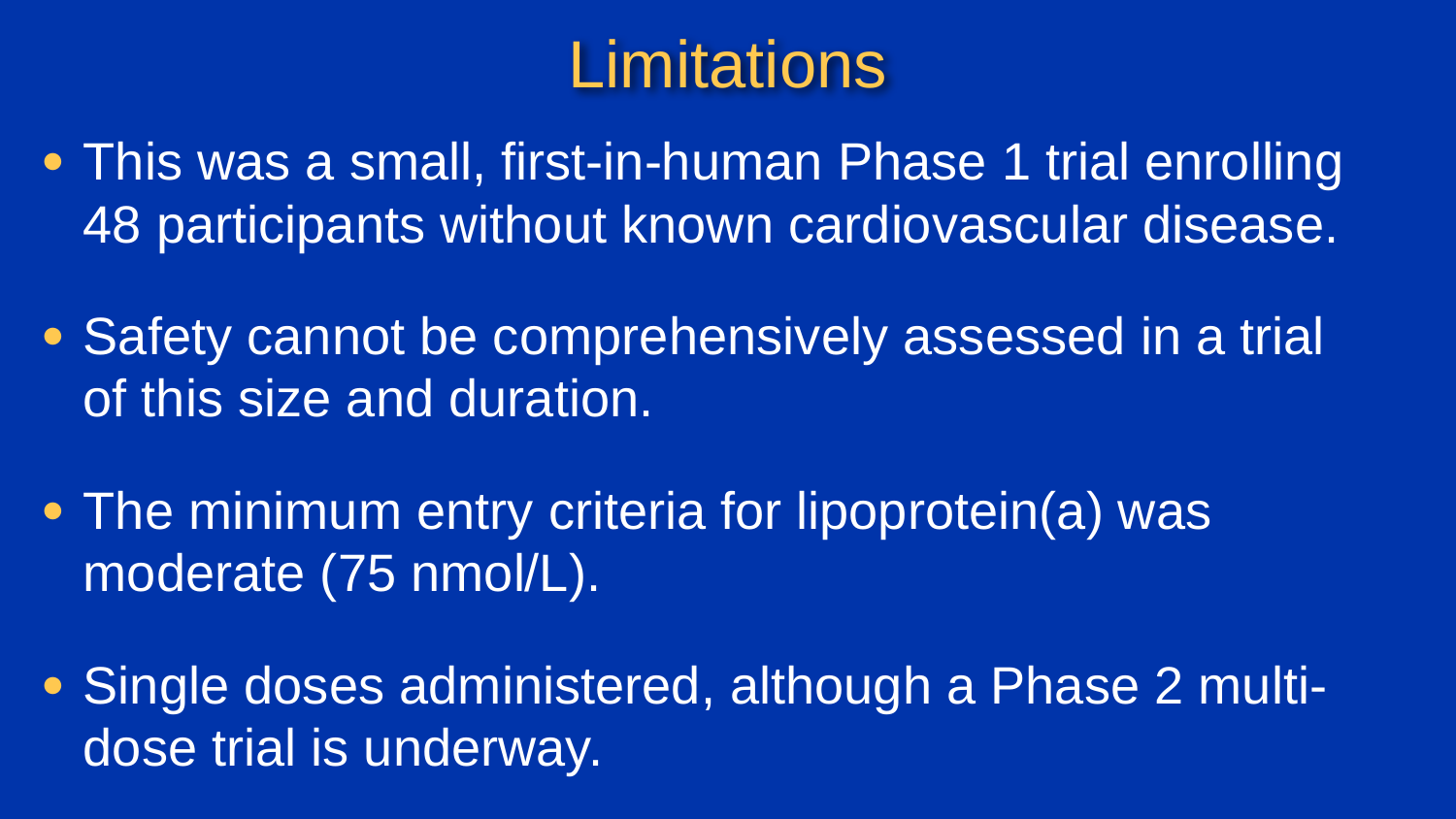

# Limitations
This was a small, first-in-human Phase 1 trial enrolling 48 participants without known cardiovascular disease.
Safety cannot be comprehensively assessed in a trial
of this size and duration.
The minimum entry criteria for lipoprotein(a) was moderate (75 nmol/L).
Single doses administered, although a Phase 2 multi-dose trial is underway.